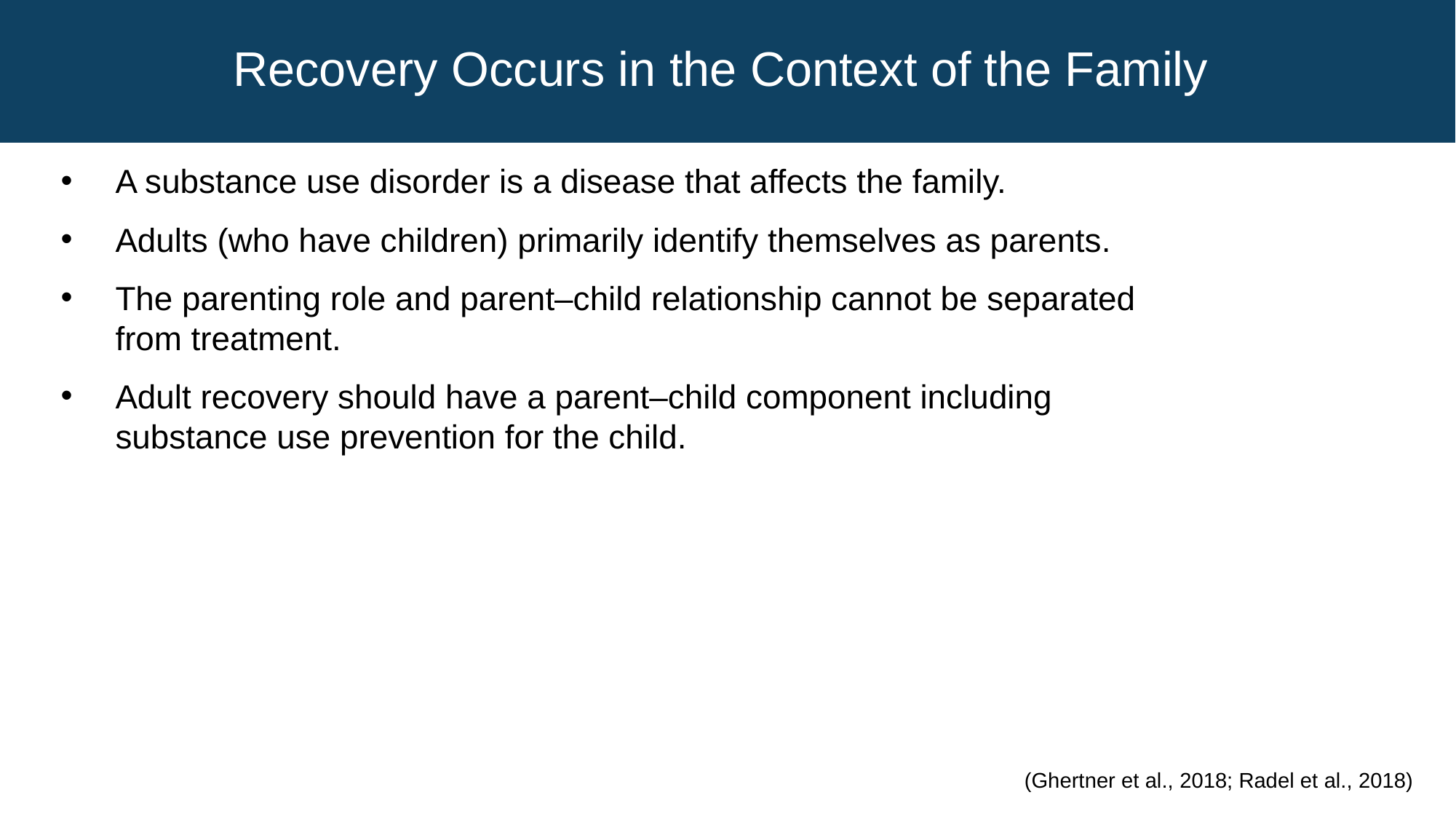

Recovery Occurs in the Context of the Family

Recovery Occurs in the Context of the Family
A substance use disorder is a disease that affects the family.
Adults (who have children) primarily identify themselves as parents.
The parenting role and parent–child relationship cannot be separated from treatment.
Adult recovery should have a parent–child component including substance use prevention for the child.
(Ghertner et al., 2018; Radel et al., 2018)